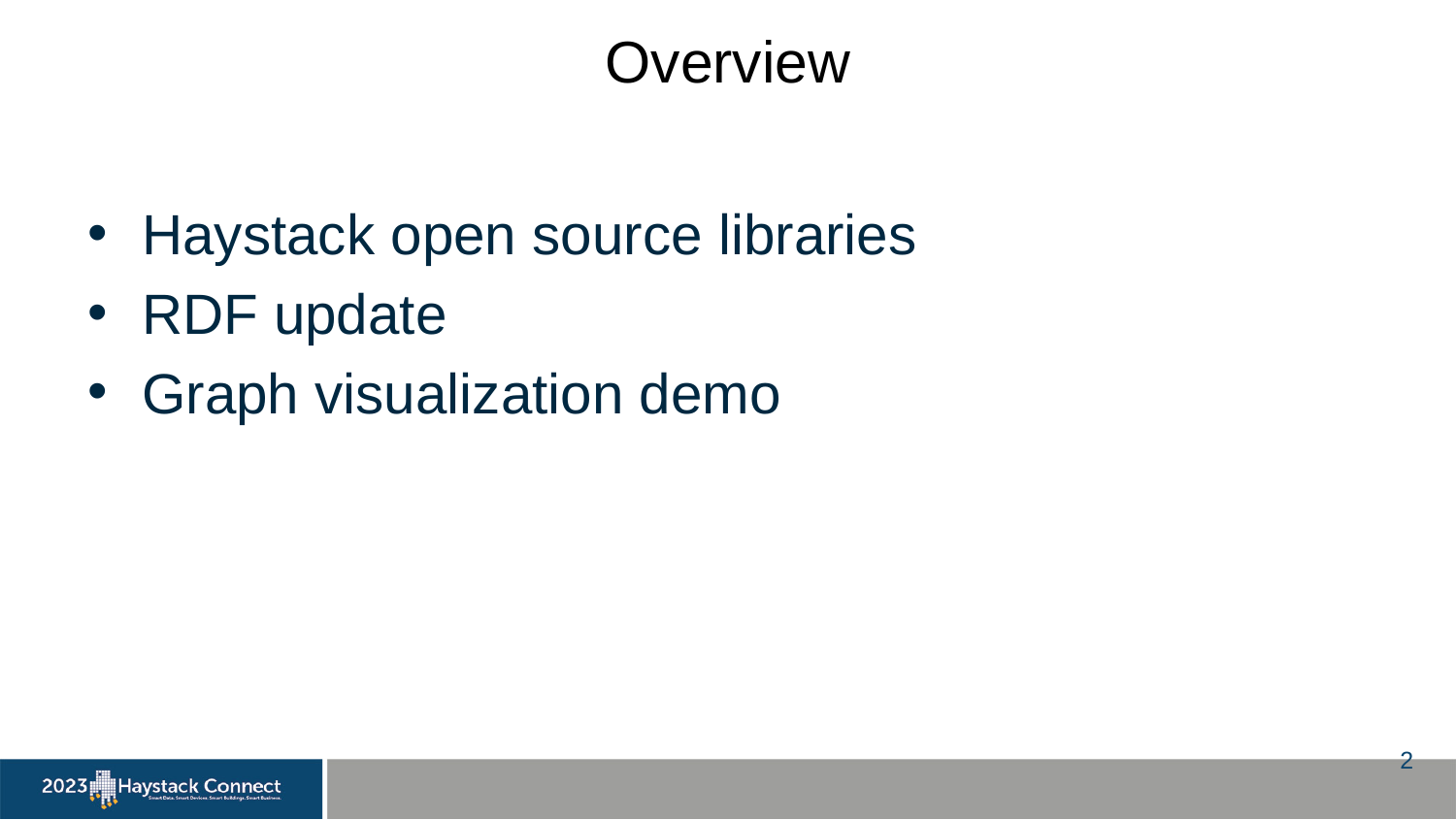

# Overview
Haystack open source libraries
RDF update
Graph visualization demo
2